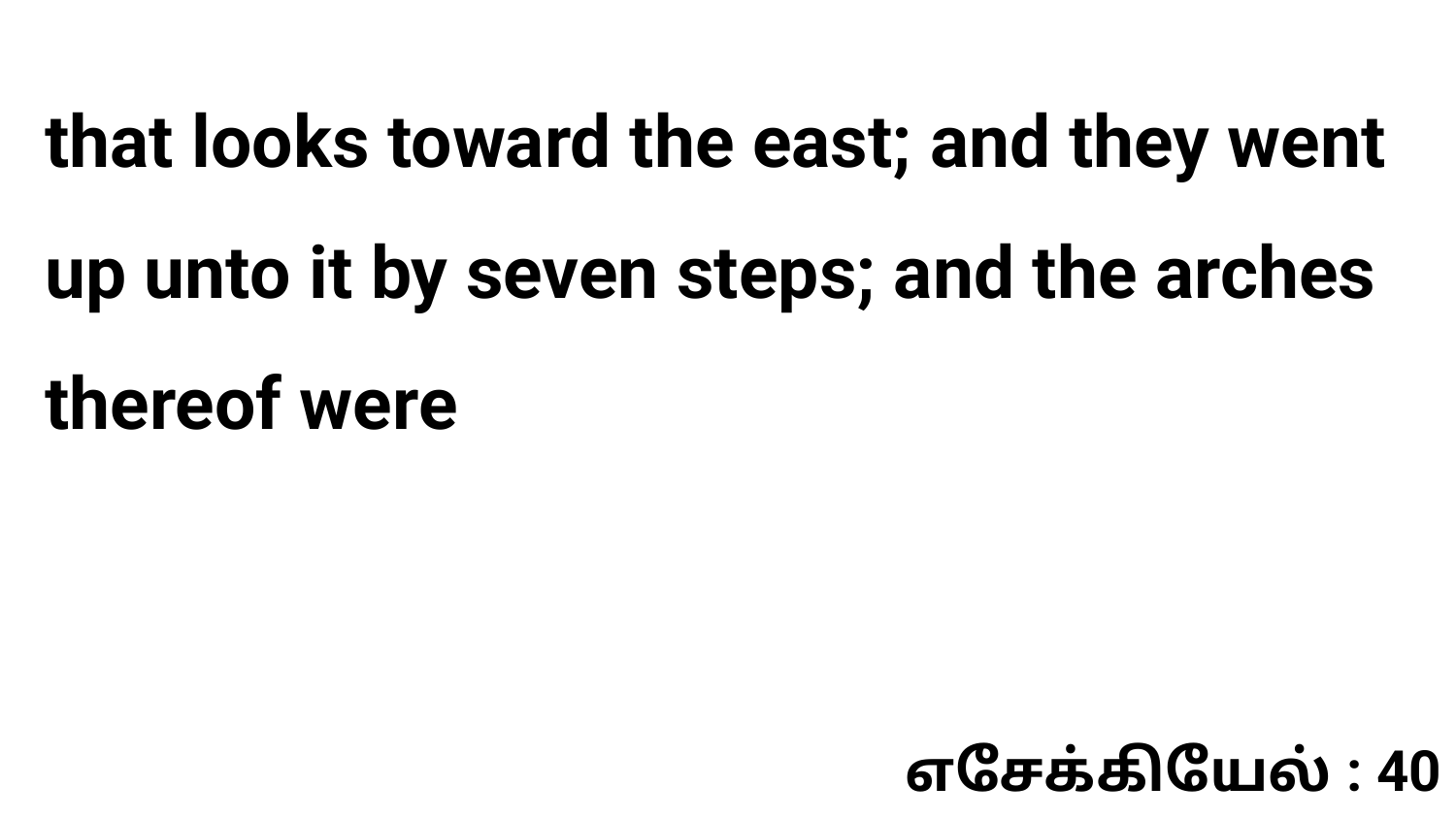

that looks toward the east; and they went up unto it by seven steps; and the arches thereof were
எசேக்கியேல் : 40